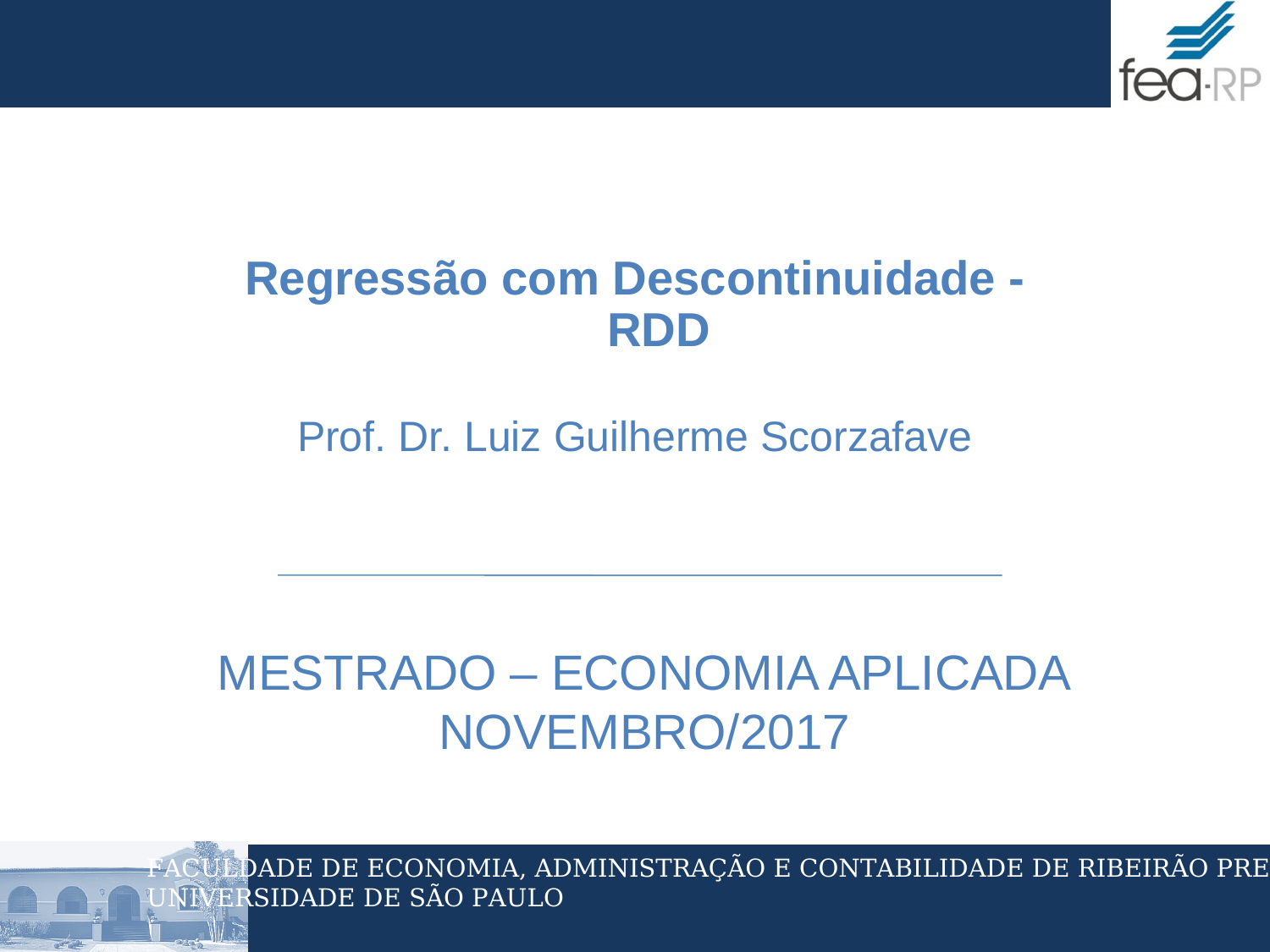

Regressão com Descontinuidade - RDD

Prof. Dr. Luiz Guilherme Scorzafave